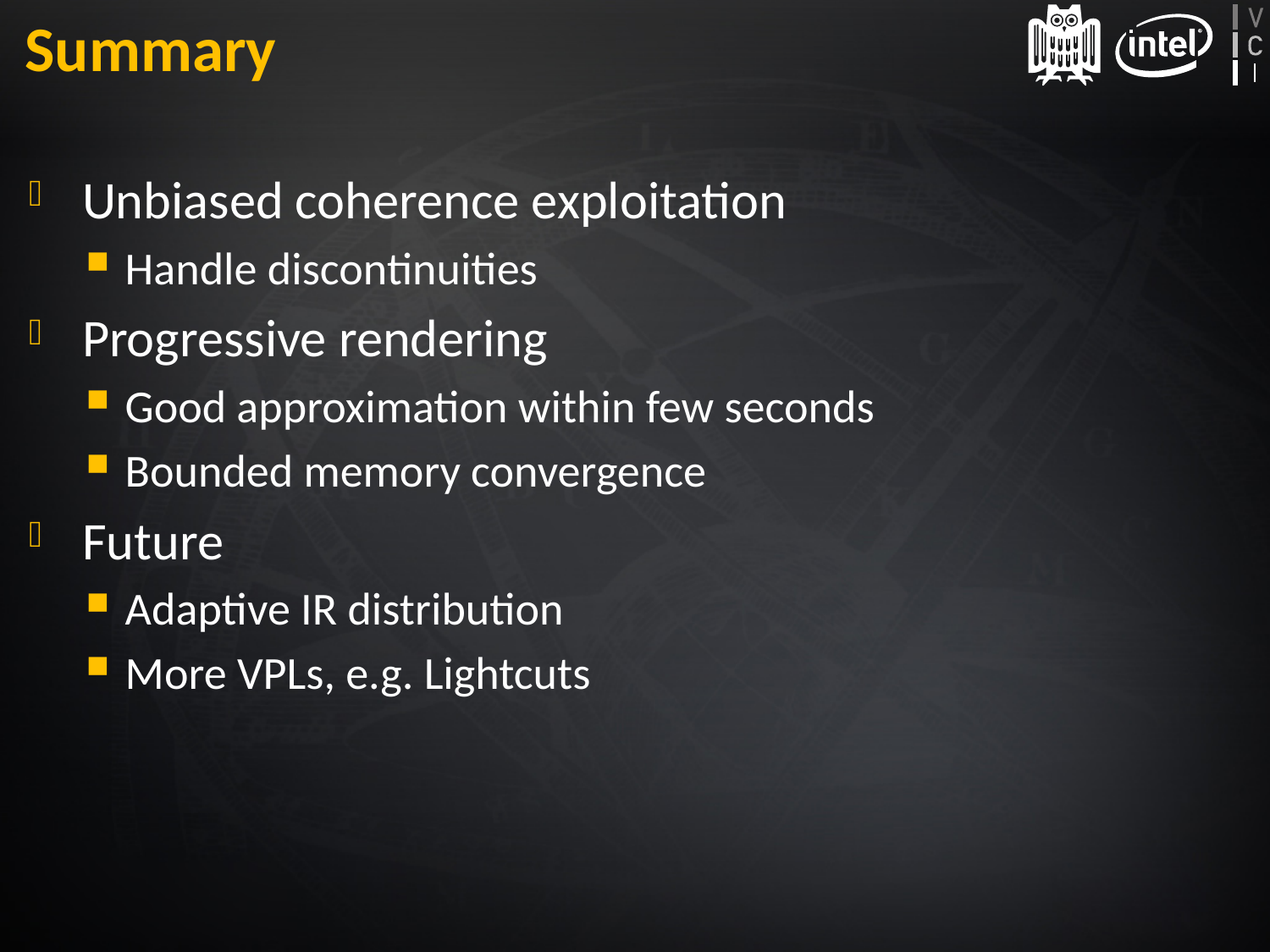

# Summary
Unbiased coherence exploitation
Handle discontinuities
Progressive rendering
Good approximation within few seconds
Bounded memory convergence
Future
Adaptive IR distribution
More VPLs, e.g. Lightcuts